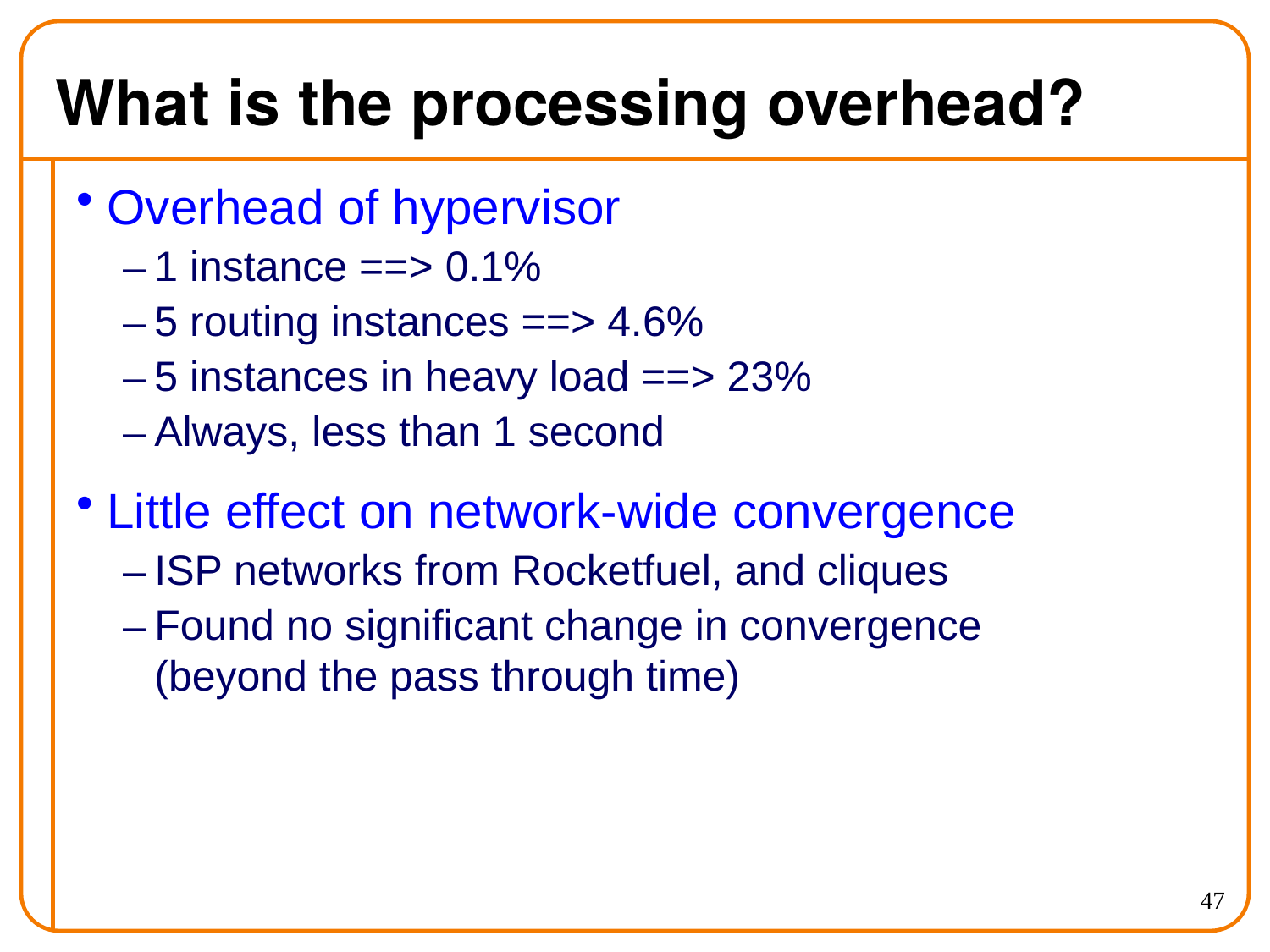

# What is the processing overhead?
Overhead of hypervisor
1 instance ==> 0.1%
5 routing instances ==> 4.6%
5 instances in heavy load ==> 23%
Always, less than 1 second
Little effect on network-wide convergence
ISP networks from Rocketfuel, and cliques
Found no significant change in convergence
(beyond the pass through time)

47